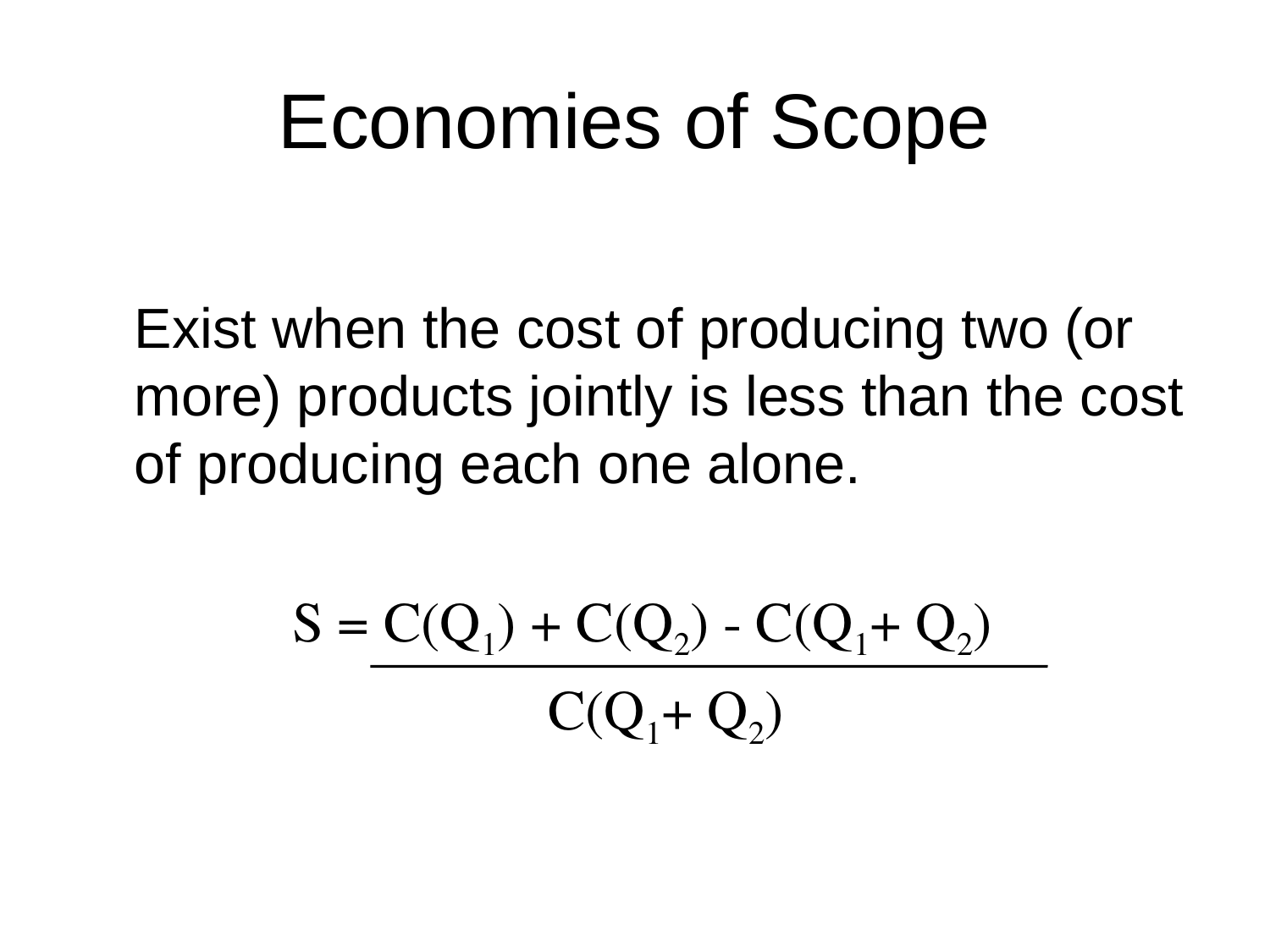

# Economies of Scope
	Exist when the cost of producing two (or more) products jointly is less than the cost of producing each one alone.

S = C(Q1) + C(Q2) - C(Q1+ Q2)
	C(Q1+ Q2)